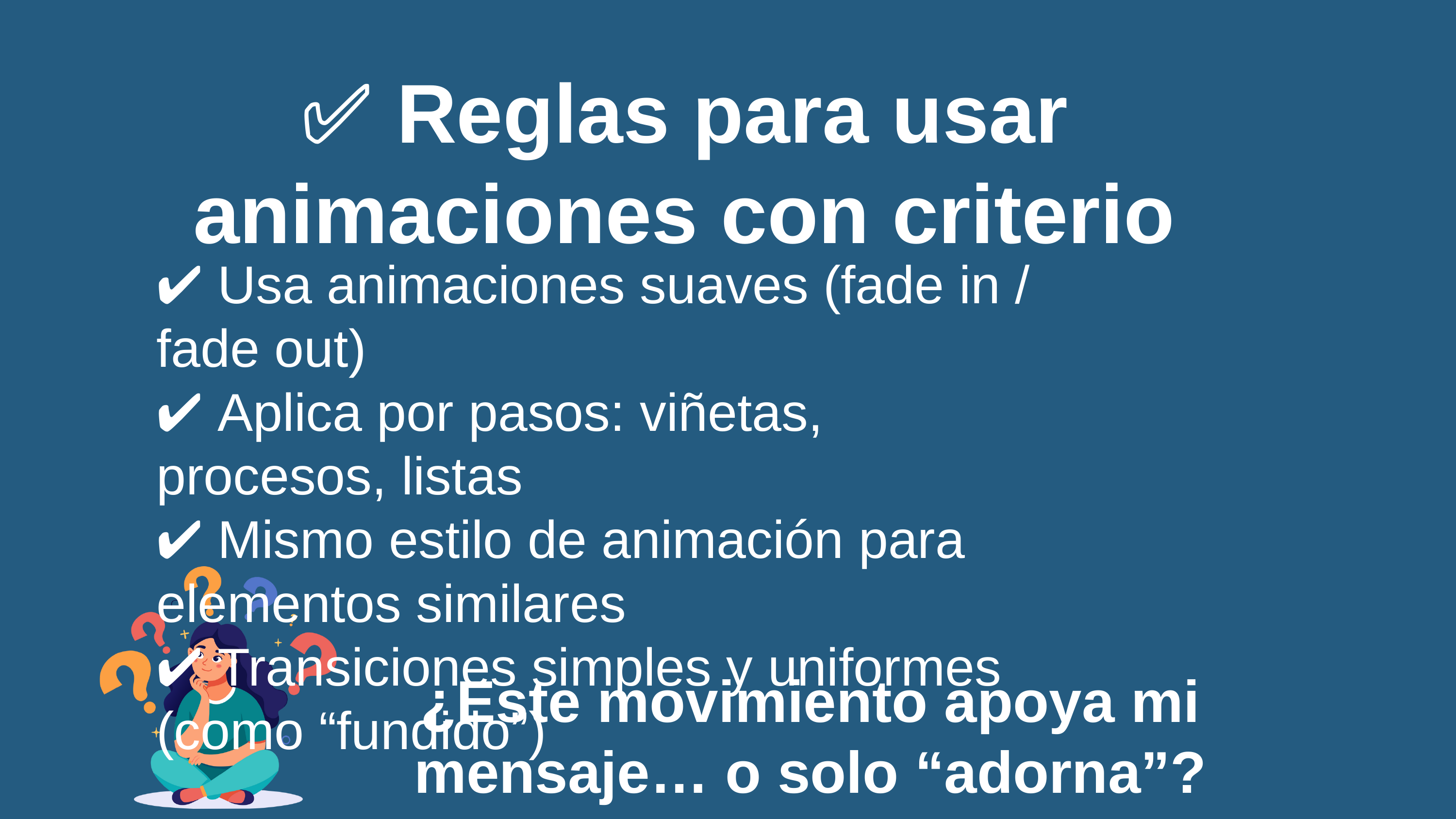

✅ Reglas para usar animaciones con criterio
✔ Usa animaciones suaves (fade in / fade out)
✔ Aplica por pasos: viñetas, procesos, listas
✔ Mismo estilo de animación para elementos similares
✔ Transiciones simples y uniformes (como “fundido”)

¿Este movimiento apoya mi mensaje… o solo “adorna”?